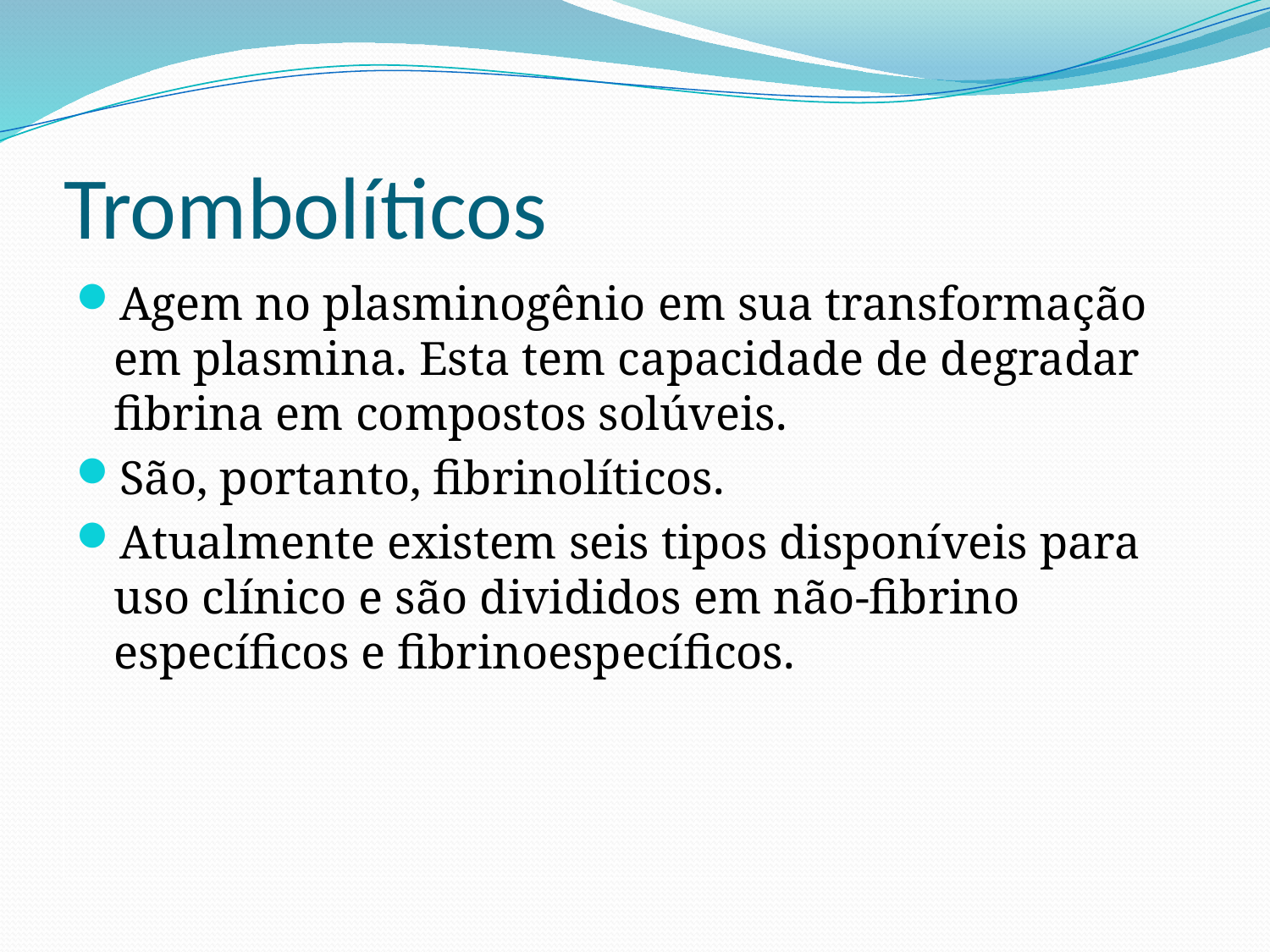

# Trombolíticos
Agem no plasminogênio em sua transformação em plasmina. Esta tem capacidade de degradar fibrina em compostos solúveis.
São, portanto, fibrinolíticos.
Atualmente existem seis tipos disponíveis para uso clínico e são divididos em não-fibrino específicos e fibrinoespecíficos.